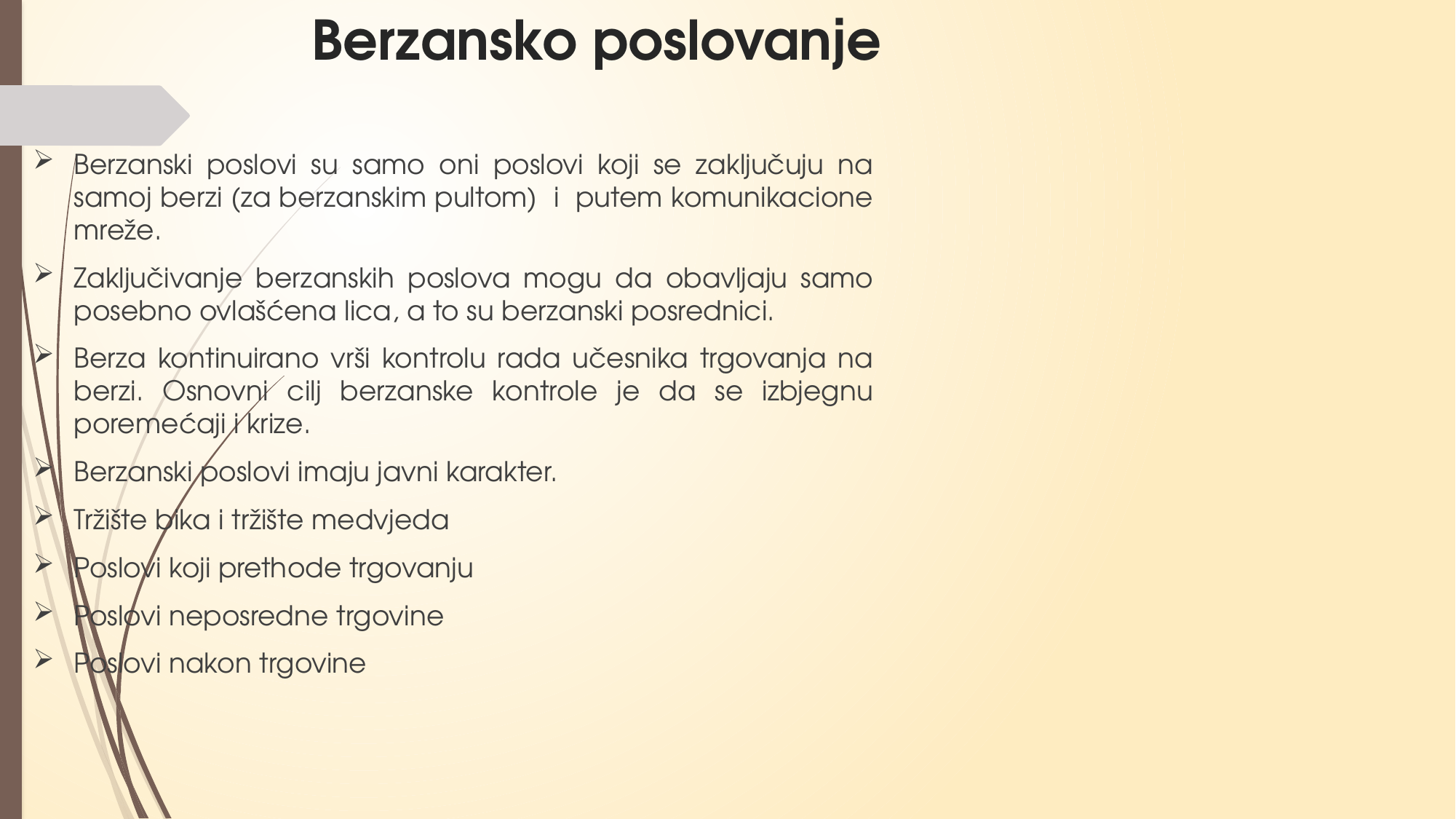

# Berzansko poslovanje
Berzanski poslovi su samo oni poslovi koji se zaključuju na samoj berzi (za berzanskim pultom)  i  putem komunikacione mreže.
Zaključivanje berzanskih poslova mogu da obavljaju samo posebno ovlašćena lica, a to su berzanski posrednici.
Berza kontinuirano vrši kontrolu rada učesnika trgovanja na berzi. Osnovni cilj berzanske kontrole je da se izbjegnu poremećaji i krize.
Berzanski poslovi imaju javni karakter.
Tržište bika i tržište medvjeda
Poslovi koji prethode trgovanju
Poslovi neposredne trgovine
Poslovi nakon trgovine